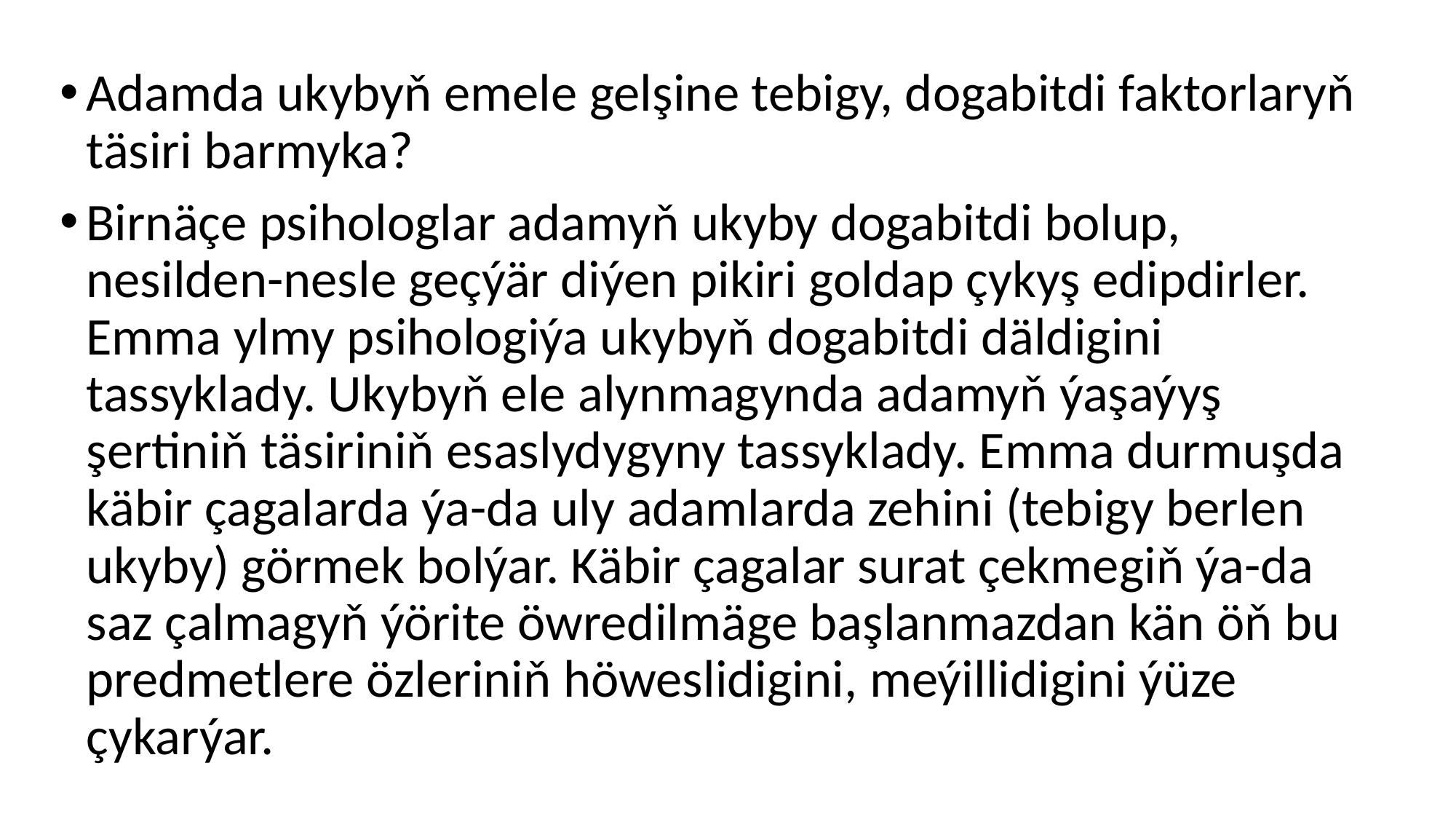

Adamda ukybyň emele gelşine tebigy, dogabitdi faktorlaryň täsiri barmyka?
Birnäçe psihologlar adamyň ukyby dogabitdi bolup, nesilden-nesle geçýär diýen pikiri goldap çykyş edipdirler. Emma ylmy psihologiýa ukybyň dogabitdi däldigini tassyklady. Ukybyň ele alynmagynda adamyň ýaşaýyş şertiniň täsiriniň esaslydygyny tassyklady. Emma durmuşda käbir çagalarda ýa-da uly adamlarda zehini (tebigy berlen ukyby) görmek bolýar. Käbir çagalar surat çekmegiň ýa-da saz çalmagyň ýörite öwredilmäge başlanmazdan kän öň bu predmetlere özleriniň höweslidigini, meýillidigini ýüze çykarýar.